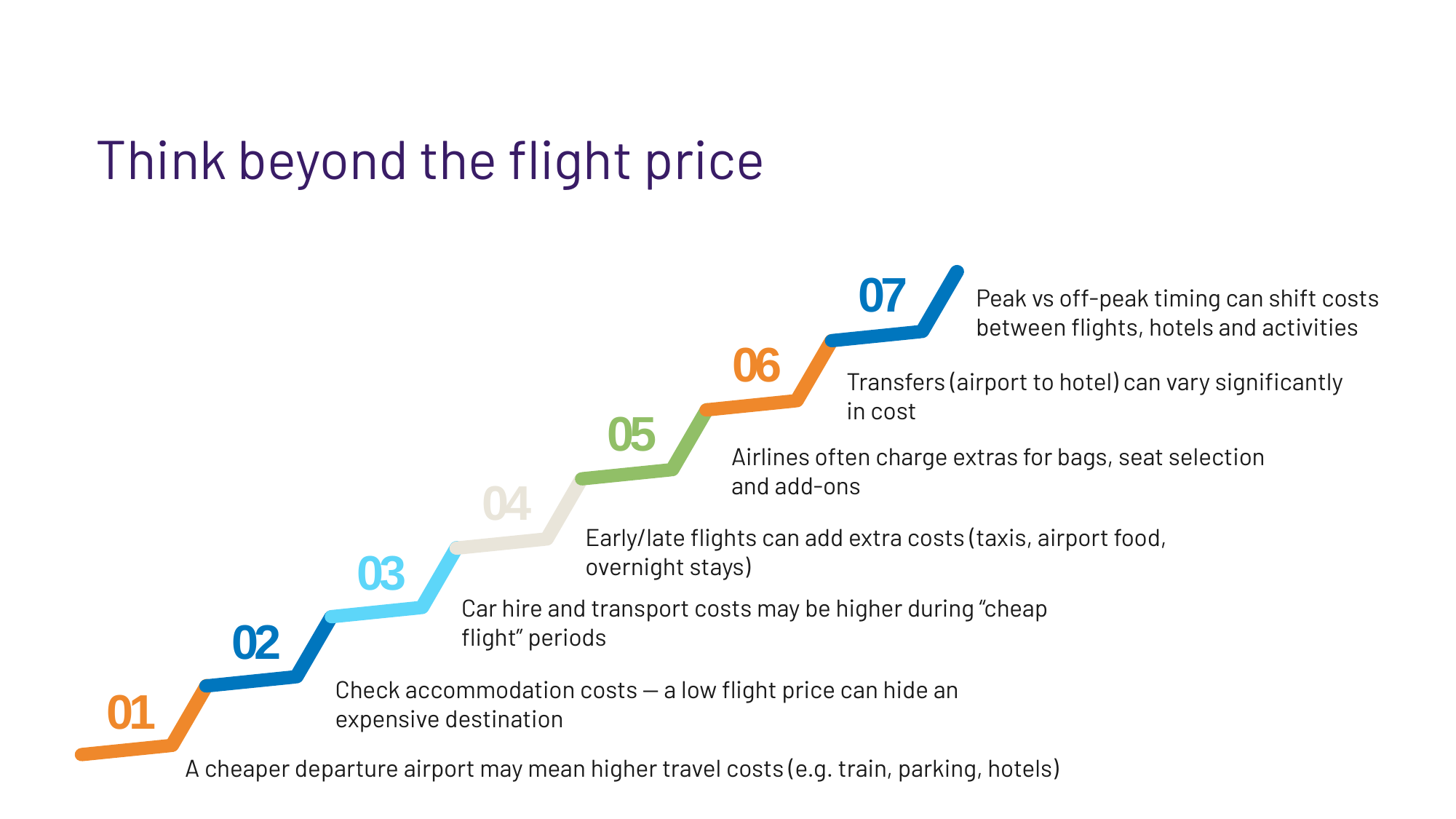

Think beyond the flight price
07

06

05

04

03

02

01

Peak vs off‑peak timing can shift costs between flights, hotels and activities
Transfers (airport to hotel) can vary significantly in cost
Airlines often charge extras for bags, seat selection and add‑ons
Early/late flights can add extra costs (taxis, airport food, overnight stays)
Car hire and transport costs may be higher during “cheap flight” periods
Check accommodation costs — a low flight price can hide an expensive destination
A cheaper departure airport may mean higher travel costs (e.g. train, parking, hotels)
Make a big impact with professional slides, charts, infographics and more.